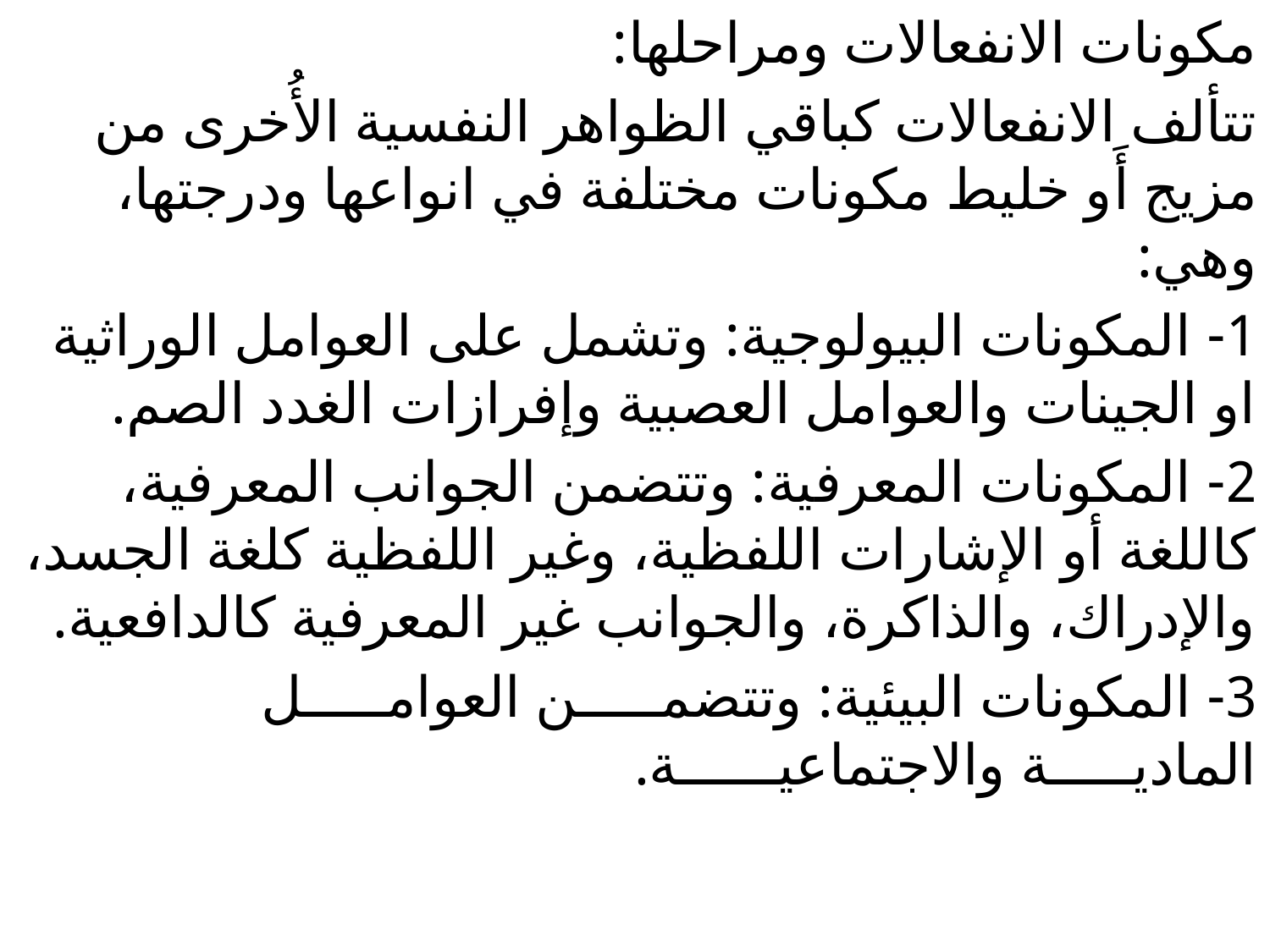

مكونات الانفعالات ومراحلها:
تتألف الانفعالات كباقي الظواهر النفسية الأُخرى من مزيج أَو خليط مكونات مختلفة في انواعها ودرجتها، وهي:
1- المكونات البيولوجية: وتشمل على العوامل الوراثية او الجينات والعوامل العصبية وإفرازات الغدد الصم.
2- المكونات المعرفية: وتتضمن الجوانب المعرفية، كاللغة أو الإشارات اللفظية، وغير اللفظية كلغة الجسد، والإدراك، والذاكرة، والجوانب غير المعرفية كالدافعية.
3- المكونات البيئية: وتتضمـــــن العوامـــــل الماديـــــة والاجتماعيــــــة.